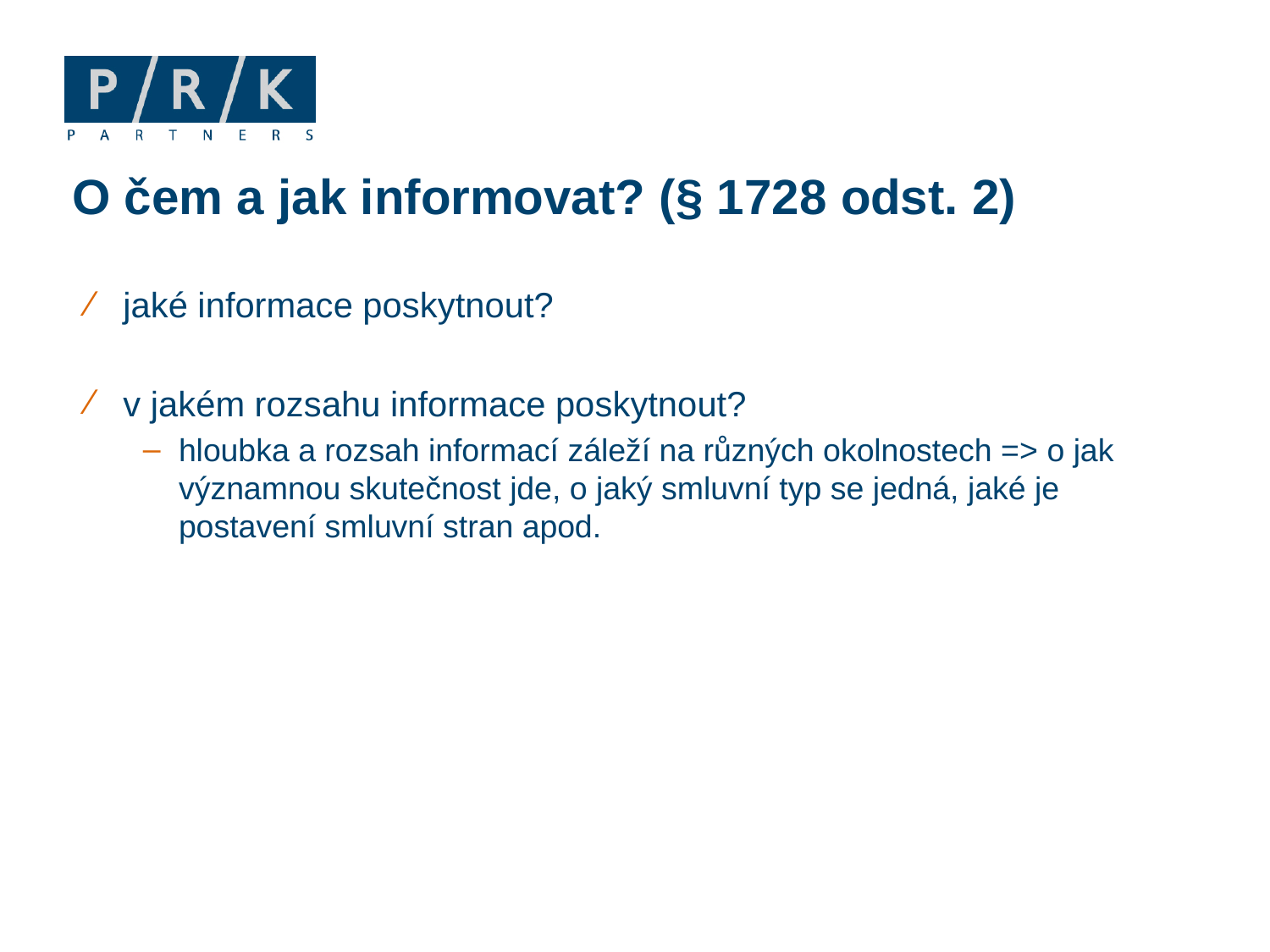

# O čem a jak informovat? (§ 1728 odst. 2)
jaké informace poskytnout?

v jakém rozsahu informace poskytnout?
hloubka a rozsah informací záleží na různých okolnostech => o jak významnou skutečnost jde, o jaký smluvní typ se jedná, jaké je postavení smluvní stran apod.